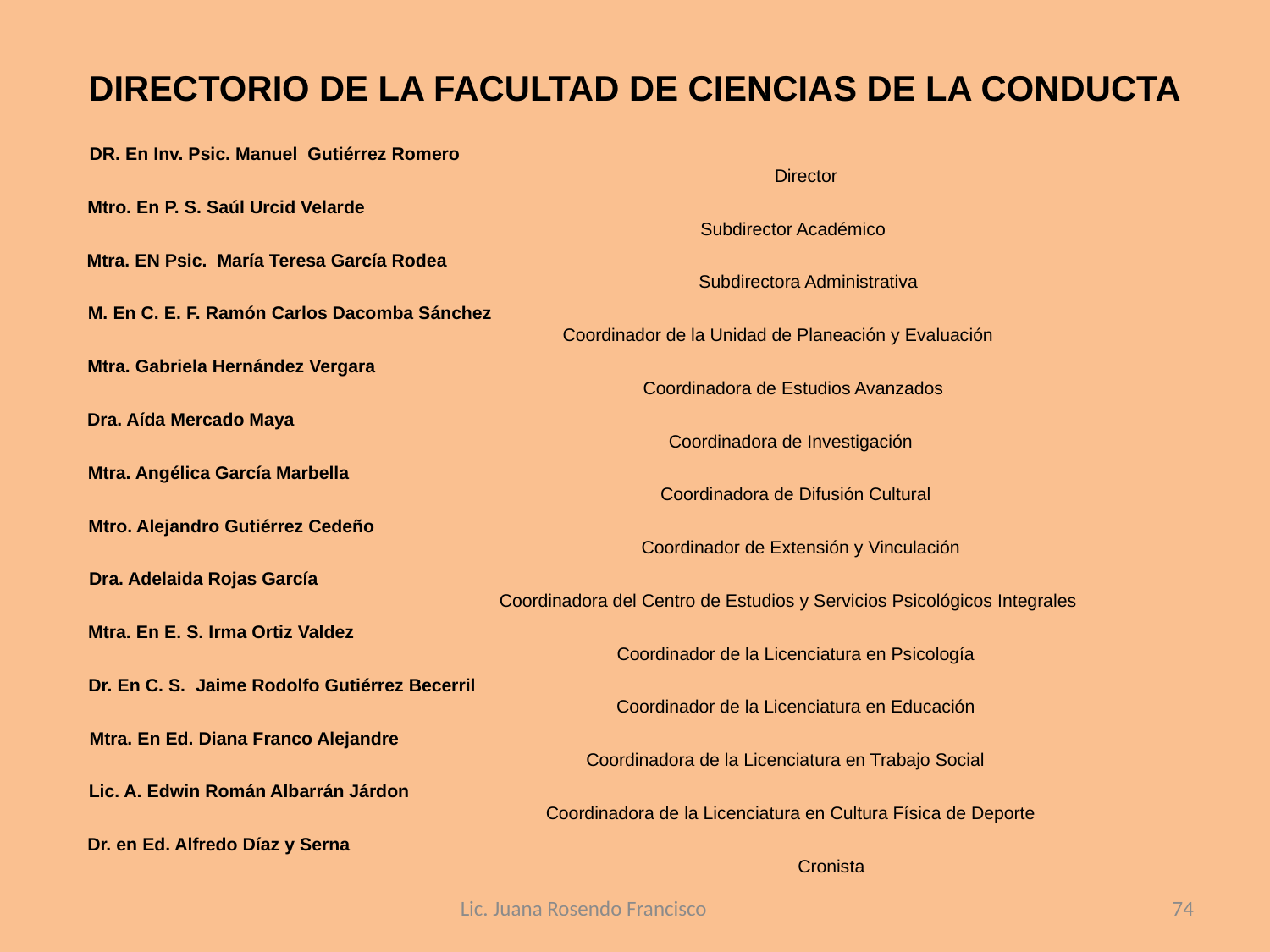

# DIRECTORIO DE LA FACULTAD DE CIENCIAS DE LA CONDUCTA
DR. En Inv. Psic. Manuel  Gutiérrez Romero                                                                                                                                                                                                           Director
Mtro. En P. S. Saúl Urcid Velarde                                                                                                                                                                                                                         Subdirector Académico
Mtra. EN Psic.  María Teresa García Rodea                                                                                                                                                                                                               Subdirectora Administrativa
M. En C. E. F. Ramón Carlos Dacomba Sánchez                                                                                                                                                                                          Coordinador de la Unidad de Planeación y Evaluación
Mtra. Gabriela Hernández Vergara                                                                                                                                                                                                                       Coordinadora de Estudios Avanzados
Dra. Aída Mercado Maya                                                                                                                                                                                                                                      Coordinadora de Investigación
Mtra. Angélica García Marbella                                                                                                                                                                                                                             Coordinadora de Difusión Cultural
Mtro. Alejandro Gutiérrez Cedeño                                                                                                                                                                                                                          Coordinador de Extensión y Vinculación
Dra. Adelaida Rojas García                                                                                                                                                                                                                                Coordinadora del Centro de Estudios y Servicios Psicológicos Integrales
Mtra. En E. S. Irma Ortiz Valdez                                                                                                                                                                                                                            Coordinador de la Licenciatura en Psicología
Dr. En C. S.  Jaime Rodolfo Gutiérrez Becerril                                                                                                                                                                                                    Coordinador de la Licenciatura en Educación
Mtra. En Ed. Diana Franco Alejandre                                                                                                                                                                                                               Coordinadora de la Licenciatura en Trabajo Social
Lic. A. Edwin Román Albarrán Járdon                                                                                                                                                                                                               Coordinadora de la Licenciatura en Cultura Física de Deporte
Dr. en Ed. Alfredo Díaz y Serna                                                                                                                                                                                                                                           Cronista

Lic. Juana Rosendo Francisco
74